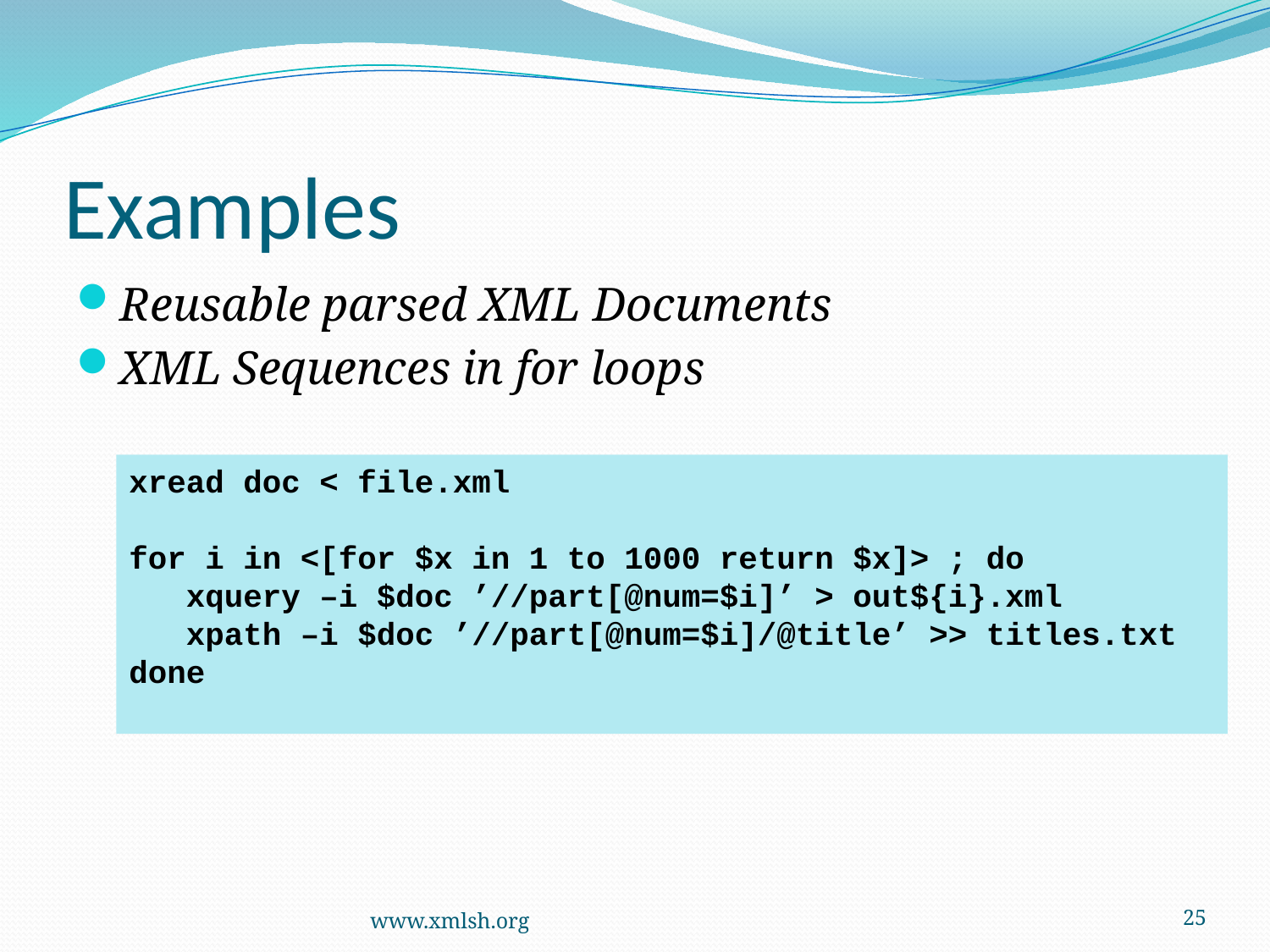

# Examples
Reusable parsed XML Documents
XML Sequences in for loops

xread doc < file.xml

for i in <[for $x in 1 to 1000 return $x]> ; do
   xquery –i $doc ’//part[@num=$i]’ > out${i}.xml
   xpath –i $doc ’//part[@num=$i]/@title’ >> titles.txt
done

www.xmlsh.org
25